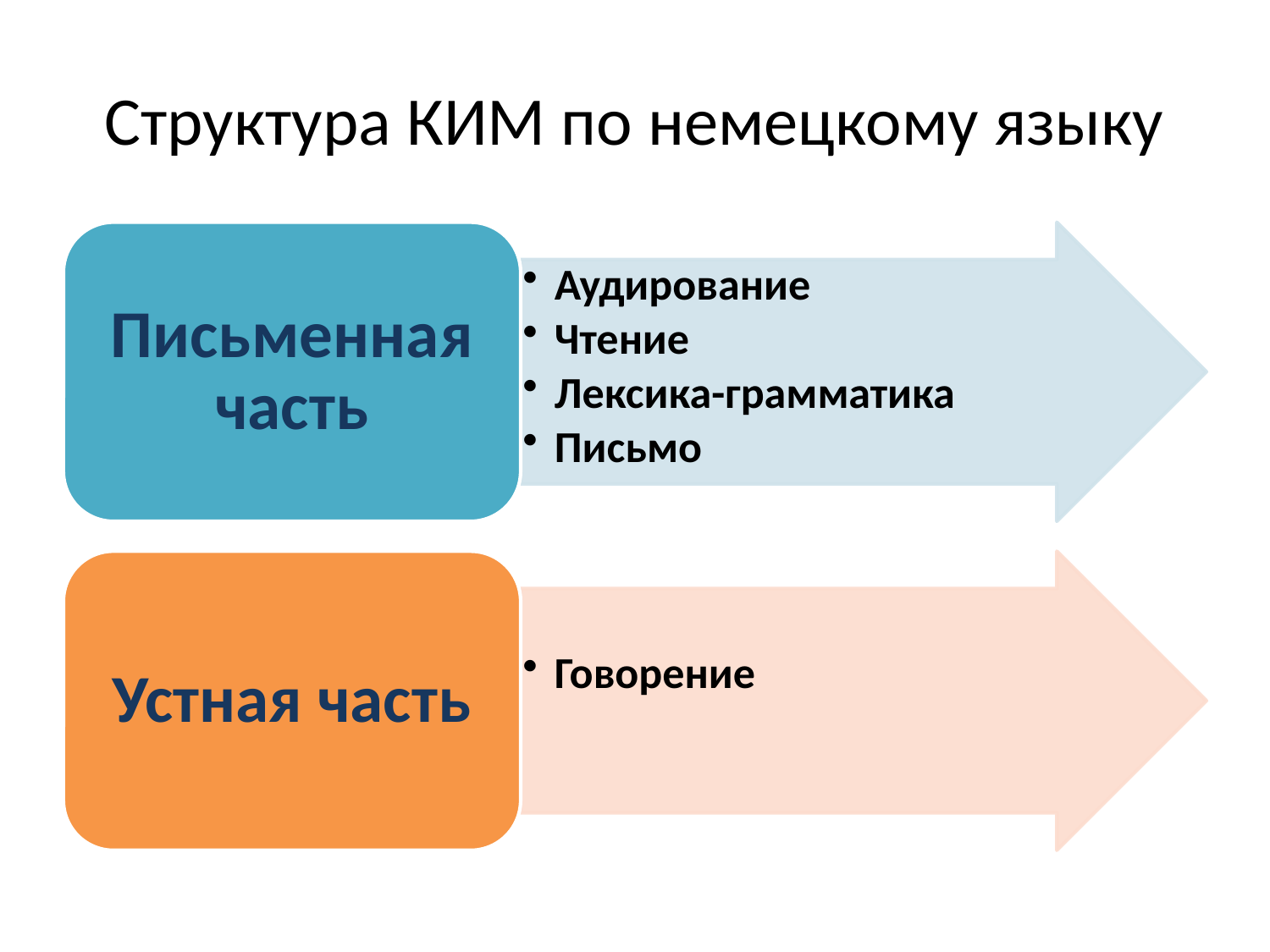

# Структура КИМ по немецкому языку
Аудирование
Чтение
Лексика-грамматика
Письмо
Письменная часть

Говорение
Устная часть